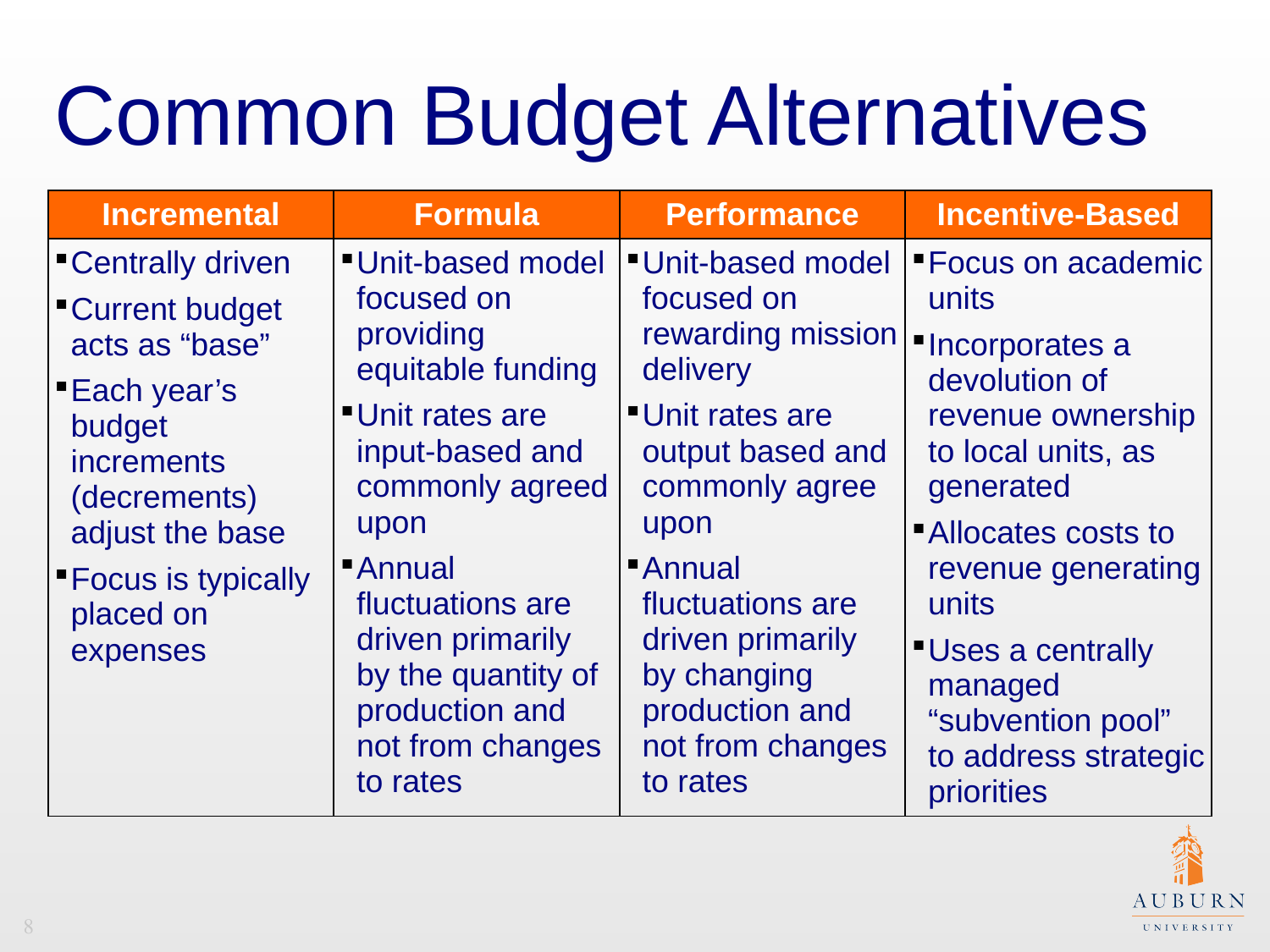

# Common Budget Alternatives
| Incremental | Formula | Performance | Incentive-Based |
| --- | --- | --- | --- |
| Centrally driven Current budget acts as “base” Each year’s budget increments (decrements) adjust the base Focus is typically placed on expenses | Unit-based model focused on providing equitable funding Unit rates are input-based and commonly agreed upon Annual fluctuations are driven primarily by the quantity of production and not from changes to rates | Unit-based model focused on rewarding mission delivery Unit rates are output based and commonly agree upon Annual fluctuations are driven primarily by changing production and not from changes to rates | Focus on academic units Incorporates a devolution of revenue ownership to local units, as generated Allocates costs to revenue generating units Uses a centrally managed “subvention pool” to address strategic priorities |
8